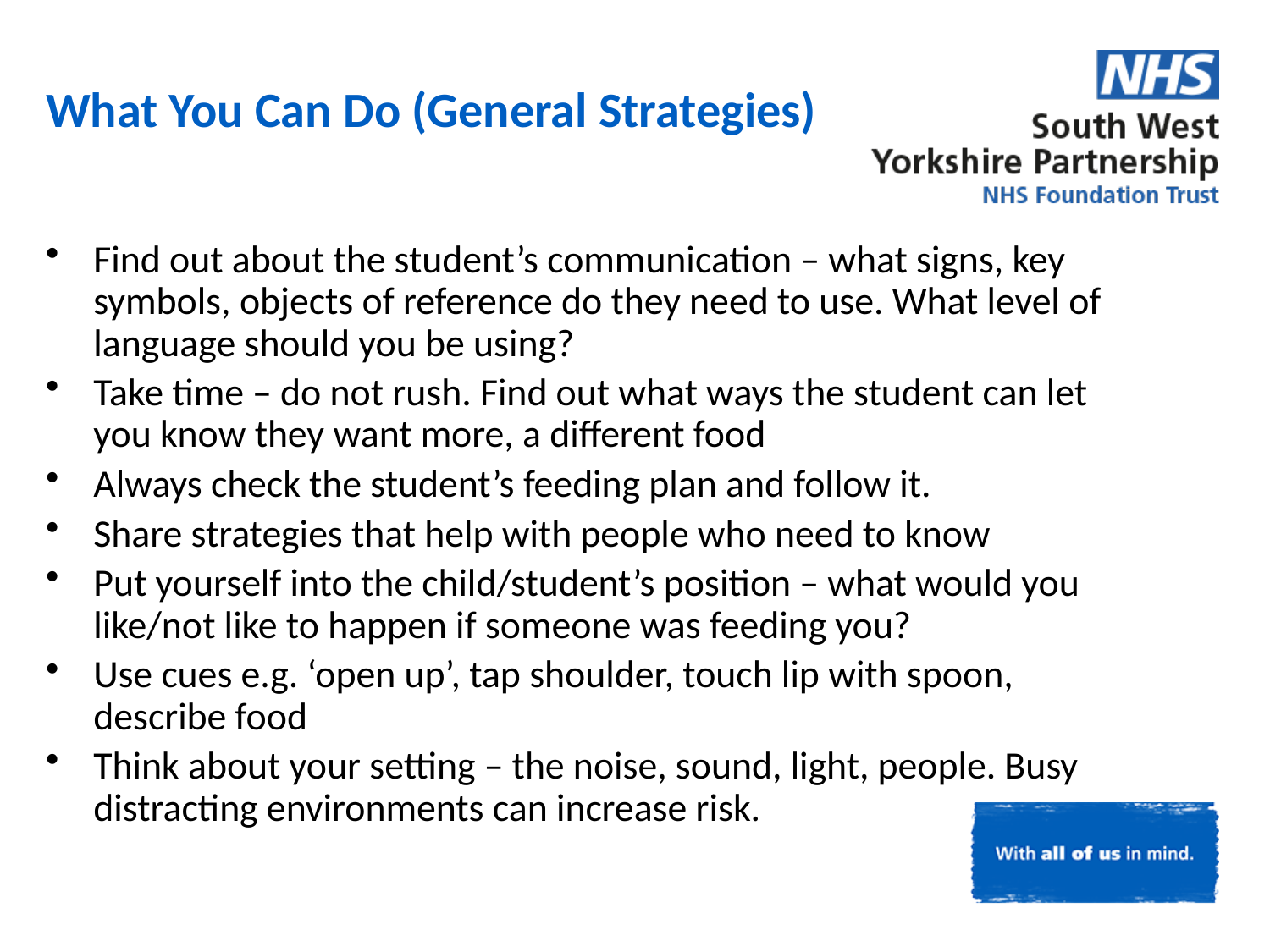

What You Can Do (General Strategies)
Find out about the student’s communication – what signs, key symbols, objects of reference do they need to use. What level of language should you be using?
Take time – do not rush. Find out what ways the student can let you know they want more, a different food
Always check the student’s feeding plan and follow it.
Share strategies that help with people who need to know
Put yourself into the child/student’s position – what would you like/not like to happen if someone was feeding you?
Use cues e.g. ‘open up’, tap shoulder, touch lip with spoon, describe food
Think about your setting – the noise, sound, light, people. Busy distracting environments can increase risk.